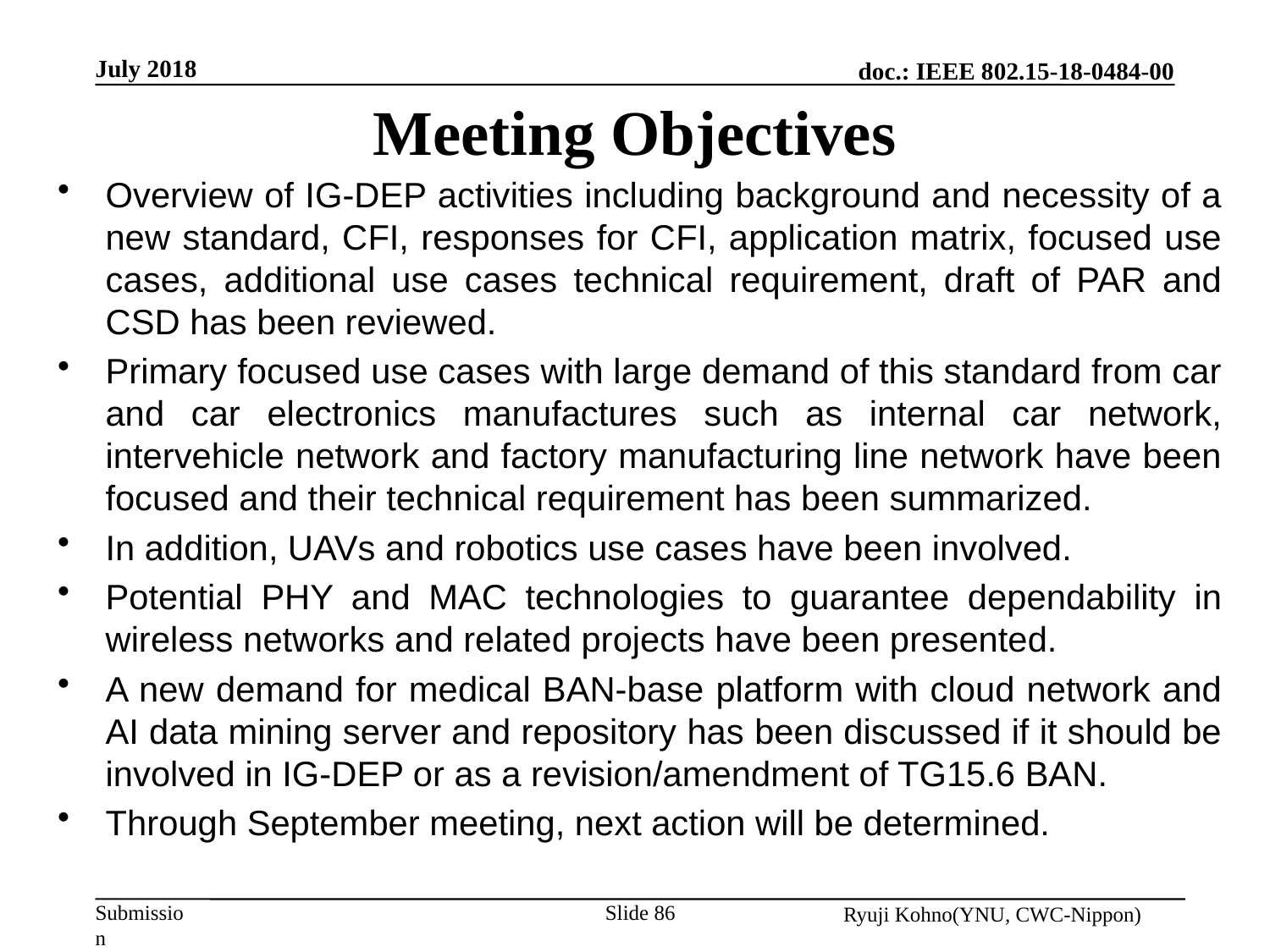

July 2018
# Meeting Objectives
Overview of IG-DEP activities including background and necessity of a new standard, CFI, responses for CFI, application matrix, focused use cases, additional use cases technical requirement, draft of PAR and CSD has been reviewed.
Primary focused use cases with large demand of this standard from car and car electronics manufactures such as internal car network, intervehicle network and factory manufacturing line network have been focused and their technical requirement has been summarized.
In addition, UAVs and robotics use cases have been involved.
Potential PHY and MAC technologies to guarantee dependability in wireless networks and related projects have been presented.
A new demand for medical BAN-base platform with cloud network and AI data mining server and repository has been discussed if it should be involved in IG-DEP or as a revision/amendment of TG15.6 BAN.
Through September meeting, next action will be determined.
Ryuji Kohno(YNU, CWC-Nippon)
Slide 86